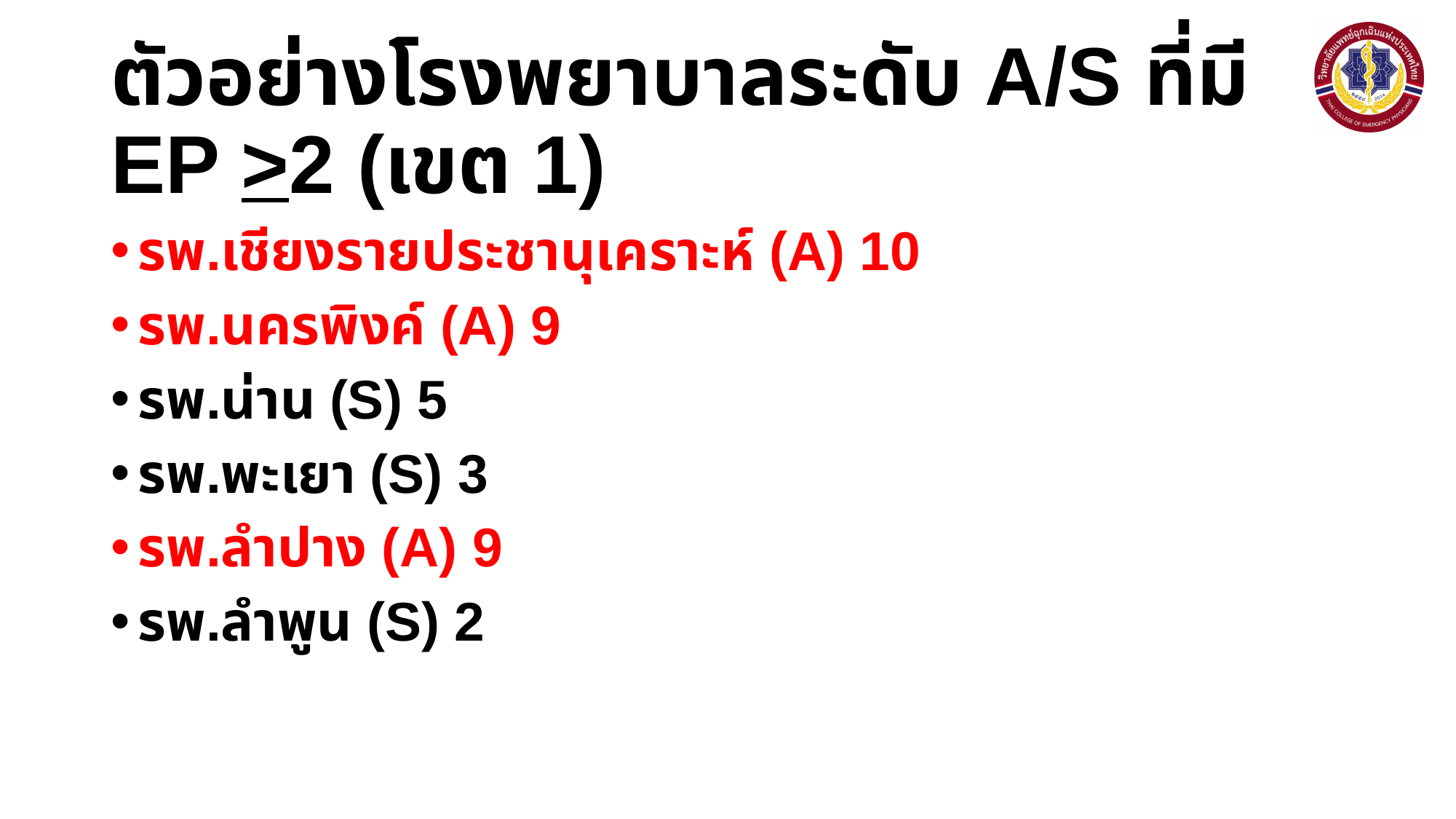

# ตัวอย่างโรงพยาบาลระดับ A/S ที่มี EP >2 (เขต 1)
รพ.เชียงรายประชานุเคราะห์ (A) 10
รพ.นครพิงค์ (A) 9
รพ.น่าน (S) 5
รพ.พะเยา (S) 3
รพ.ลำปาง (A) 9
รพ.ลำพูน (S) 2